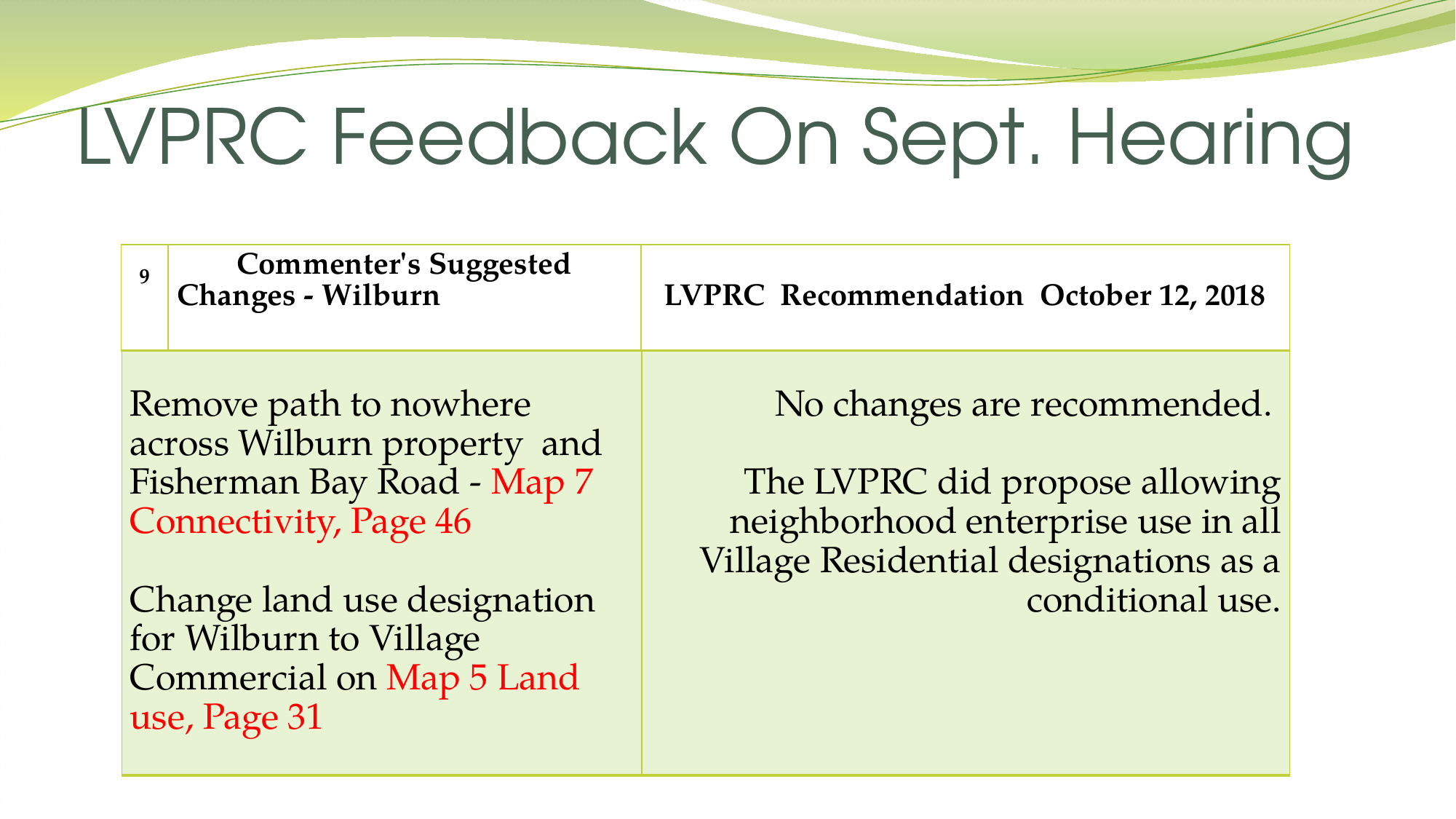

# LVPRC Feedback On Sept. Hearing
| 9 | Commenter's Suggested Changes - Wilburn | LVPRC Recommendation October 12, 2018 |
| --- | --- | --- |
| Remove path to nowhere across Wilburn property and Fisherman Bay Road - Map 7 Connectivity, Page 46 Change land use designation for Wilburn to Village Commercial on Map 5 Land use, Page 31 | No changes are recommended. The LVPRC did propose allowing neighborhood enterprise use in all Village Residential designations as a conditional use. |
| --- | --- |